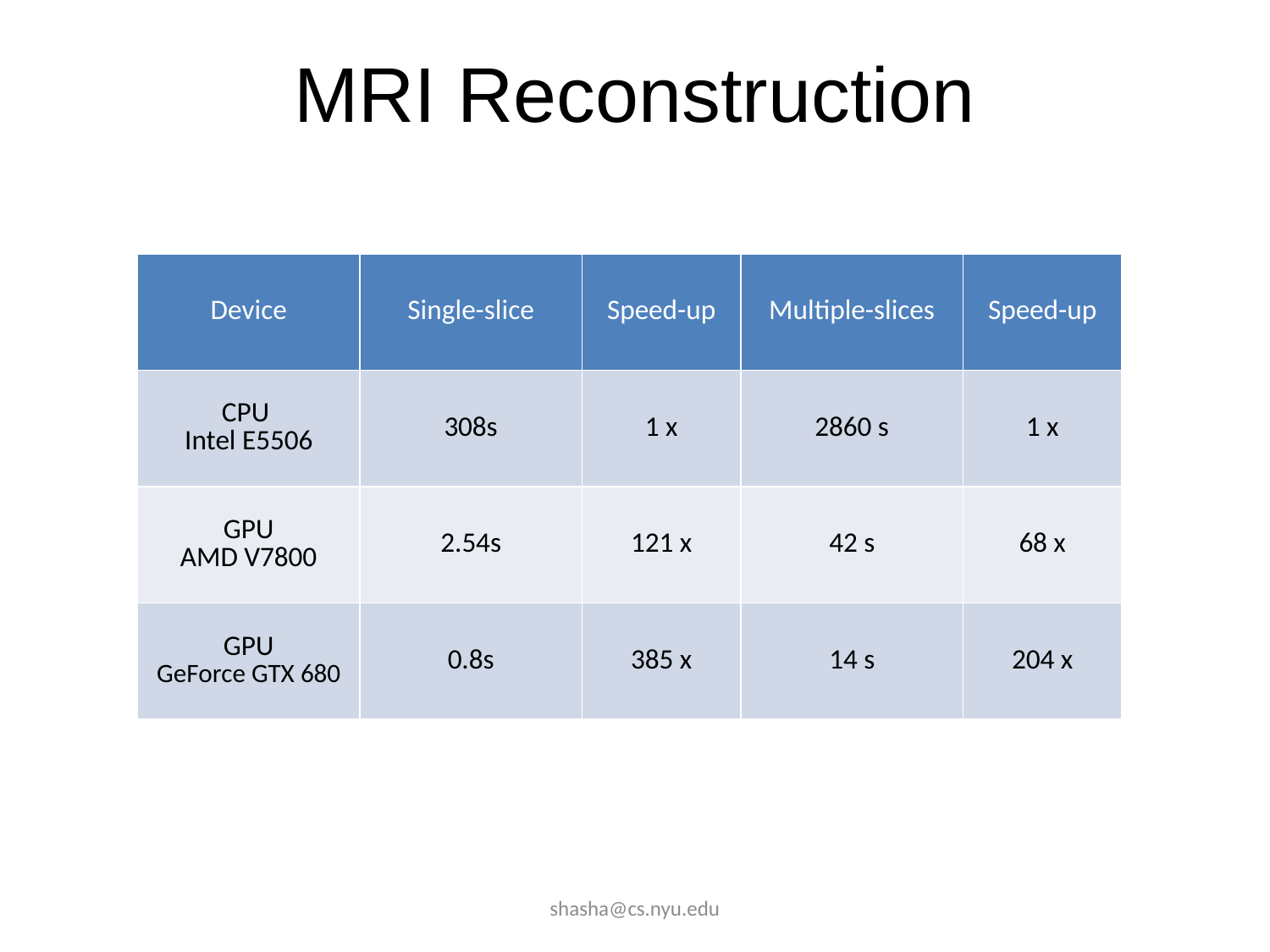

# MRI Reconstruction
| Device | Single-slice | Speed-up | Multiple-slices | Speed-up |
| --- | --- | --- | --- | --- |
| CPU Intel E5506 | 308s | 1 x | 2860 s | 1 x |
| GPU AMD V7800 | 2.54s | 121 x | 42 s | 68 x |
| GPU GeForce GTX 680 | 0.8s | 385 x | 14 s | 204 x |
shasha@cs.nyu.edu